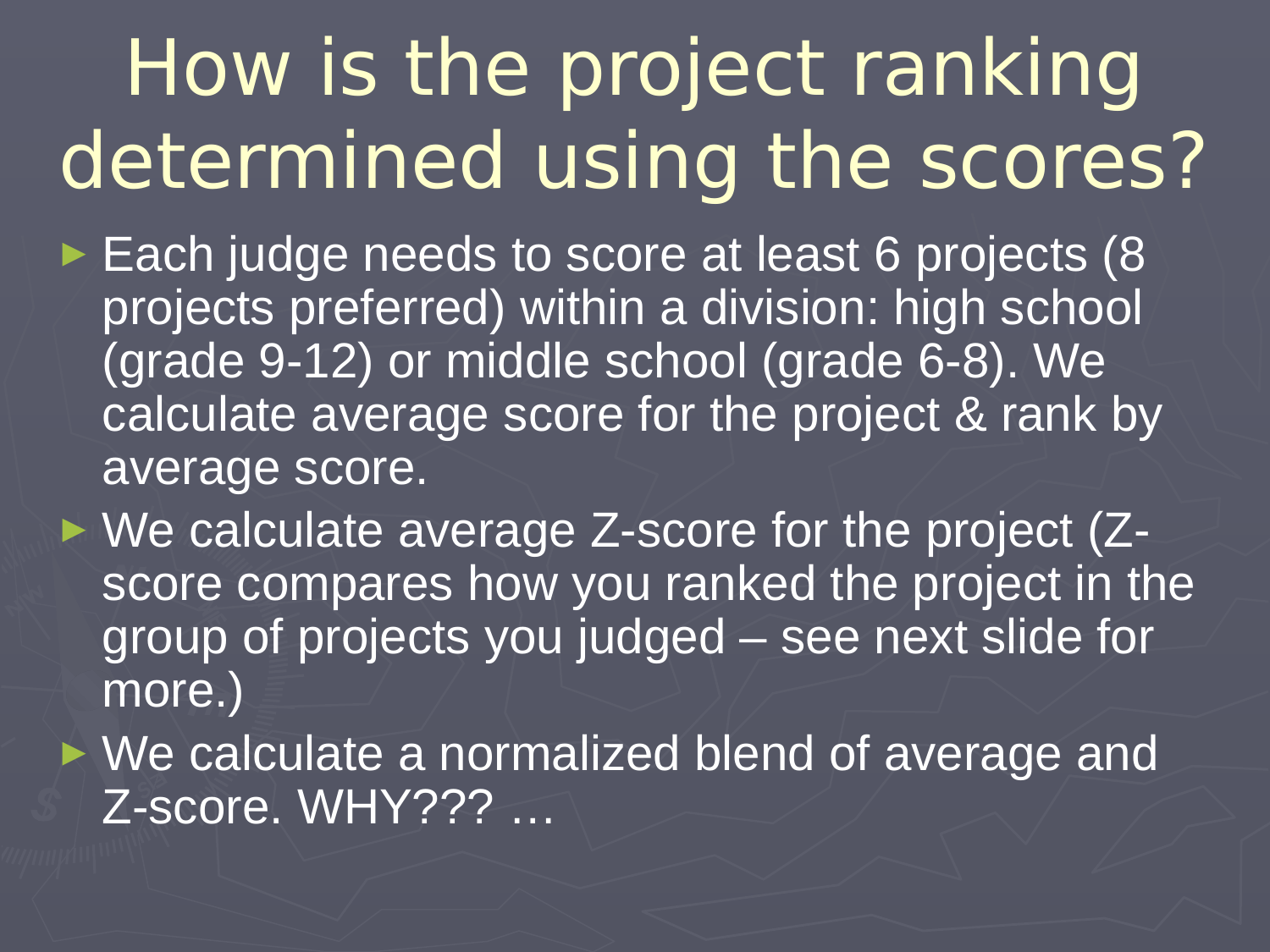

# How is the project ranking determined using the scores?
Each judge needs to score at least 6 projects (8 projects preferred) within a division: high school (grade 9-12) or middle school (grade 6-8). We calculate average score for the project & rank by average score.
We calculate average Z-score for the project (Z-score compares how you ranked the project in the group of projects you judged – see next slide for more.)
We calculate a normalized blend of average and Z-score. WHY??? …